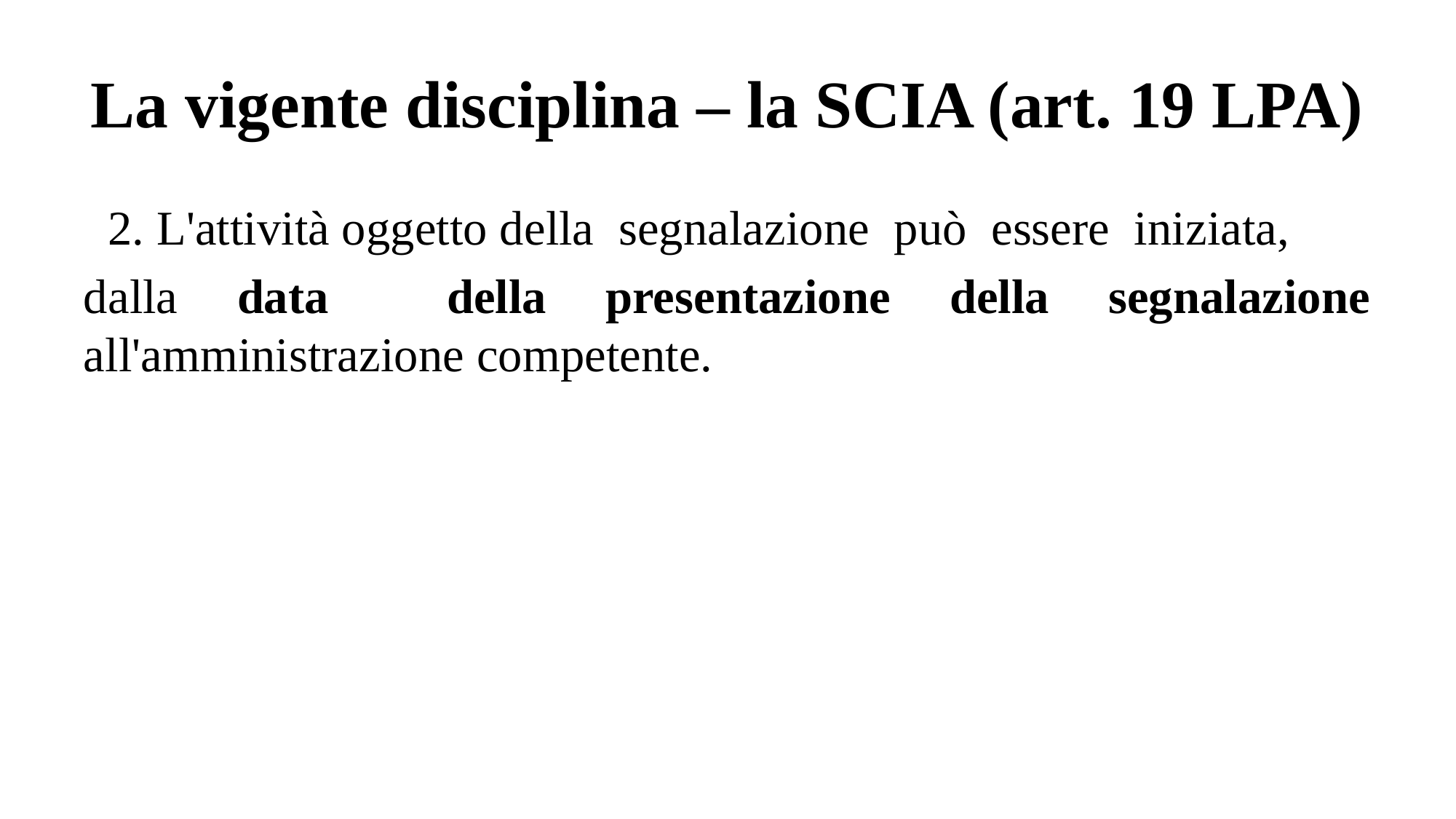

# La vigente disciplina – la SCIA (art. 19 LPA)
  2. L'attività oggetto della  segnalazione  può  essere  iniziata,
dalla data  della presentazione della segnalazione all'amministrazione competente.